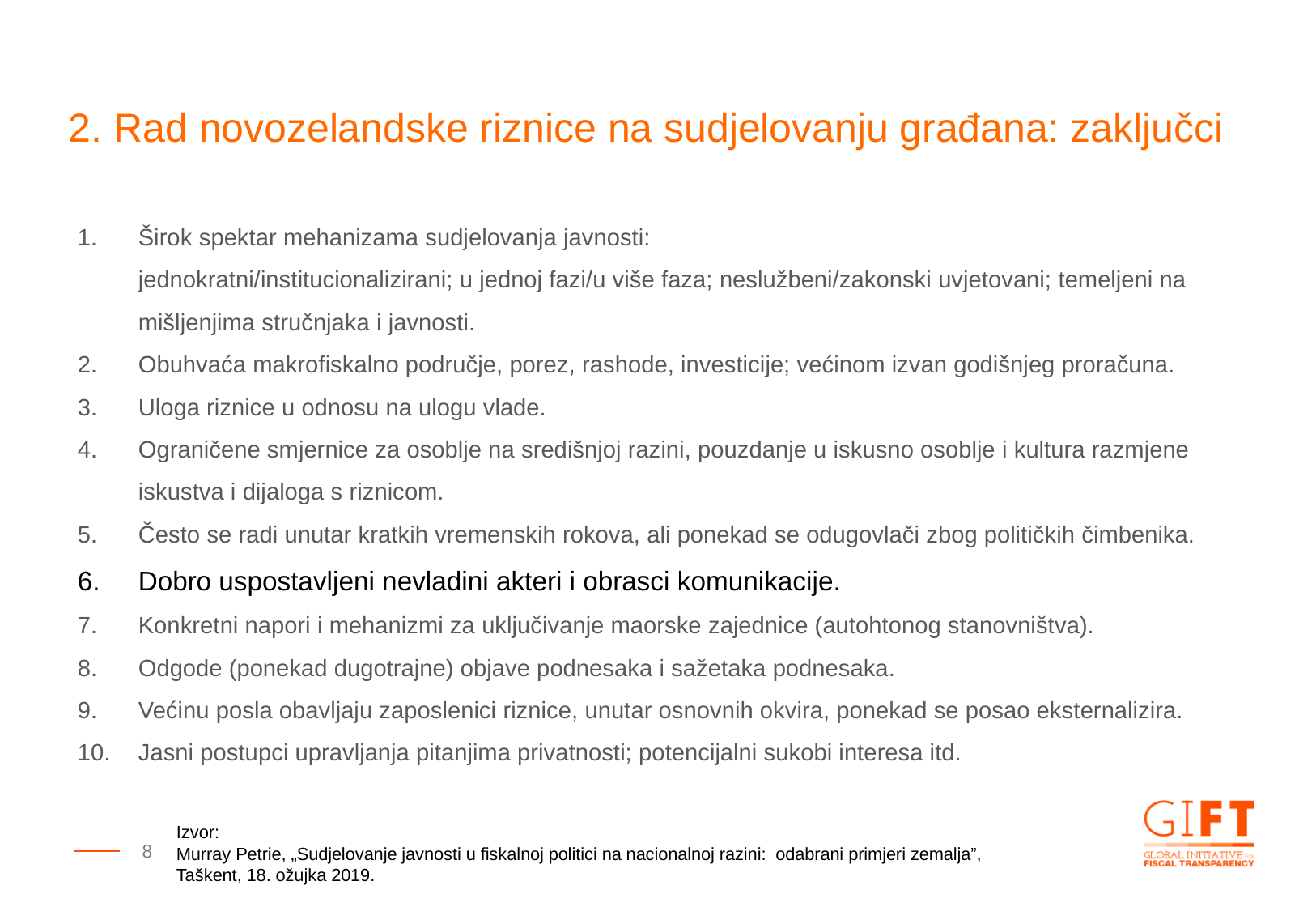

2. Rad novozelandske riznice na sudjelovanju građana: zaključci
Širok spektar mehanizama sudjelovanja javnosti:
jednokratni/institucionalizirani; u jednoj fazi/u više faza; neslužbeni/zakonski uvjetovani; temeljeni na mišljenjima stručnjaka i javnosti.
Obuhvaća makrofiskalno područje, porez, rashode, investicije; većinom izvan godišnjeg proračuna.
Uloga riznice u odnosu na ulogu vlade.
Ograničene smjernice za osoblje na središnjoj razini, pouzdanje u iskusno osoblje i kultura razmjene iskustva i dijaloga s riznicom.
Često se radi unutar kratkih vremenskih rokova, ali ponekad se odugovlači zbog političkih čimbenika.
Dobro uspostavljeni nevladini akteri i obrasci komunikacije.
Konkretni napori i mehanizmi za uključivanje maorske zajednice (autohtonog stanovništva).
Odgode (ponekad dugotrajne) objave podnesaka i sažetaka podnesaka.
Većinu posla obavljaju zaposlenici riznice, unutar osnovnih okvira, ponekad se posao eksternalizira.
Jasni postupci upravljanja pitanjima privatnosti; potencijalni sukobi interesa itd.
Izvor:
Murray Petrie, „Sudjelovanje javnosti u fiskalnoj politici na nacionalnoj razini:  odabrani primjeri zemalja”, Taškent, 18. ožujka 2019.

8